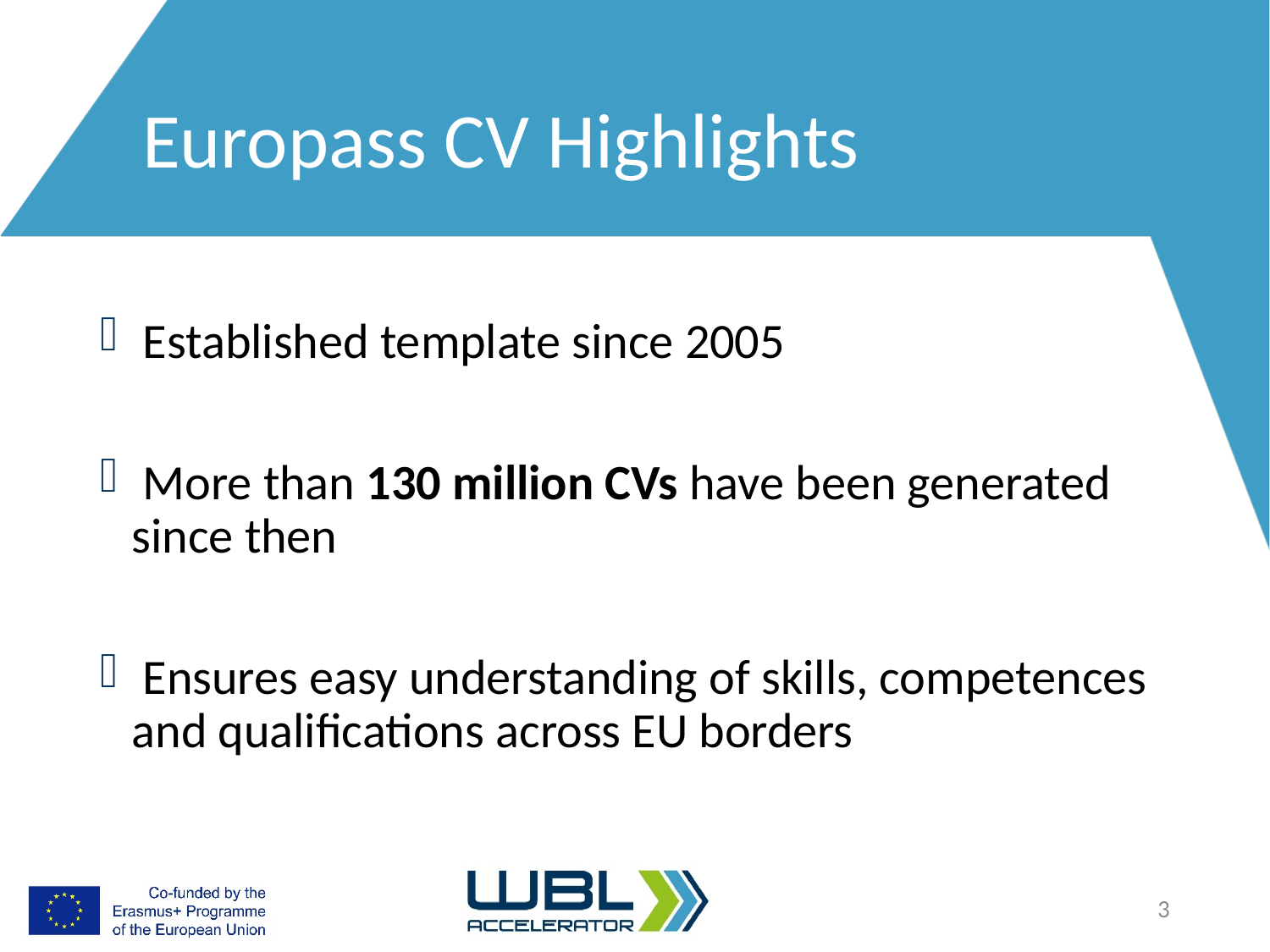

# Europass CV Highlights

 Established template since 2005

 More than 130 million CVs have been generated since then

 Ensures easy understanding of skills, competences and qualifications across EU borders

3